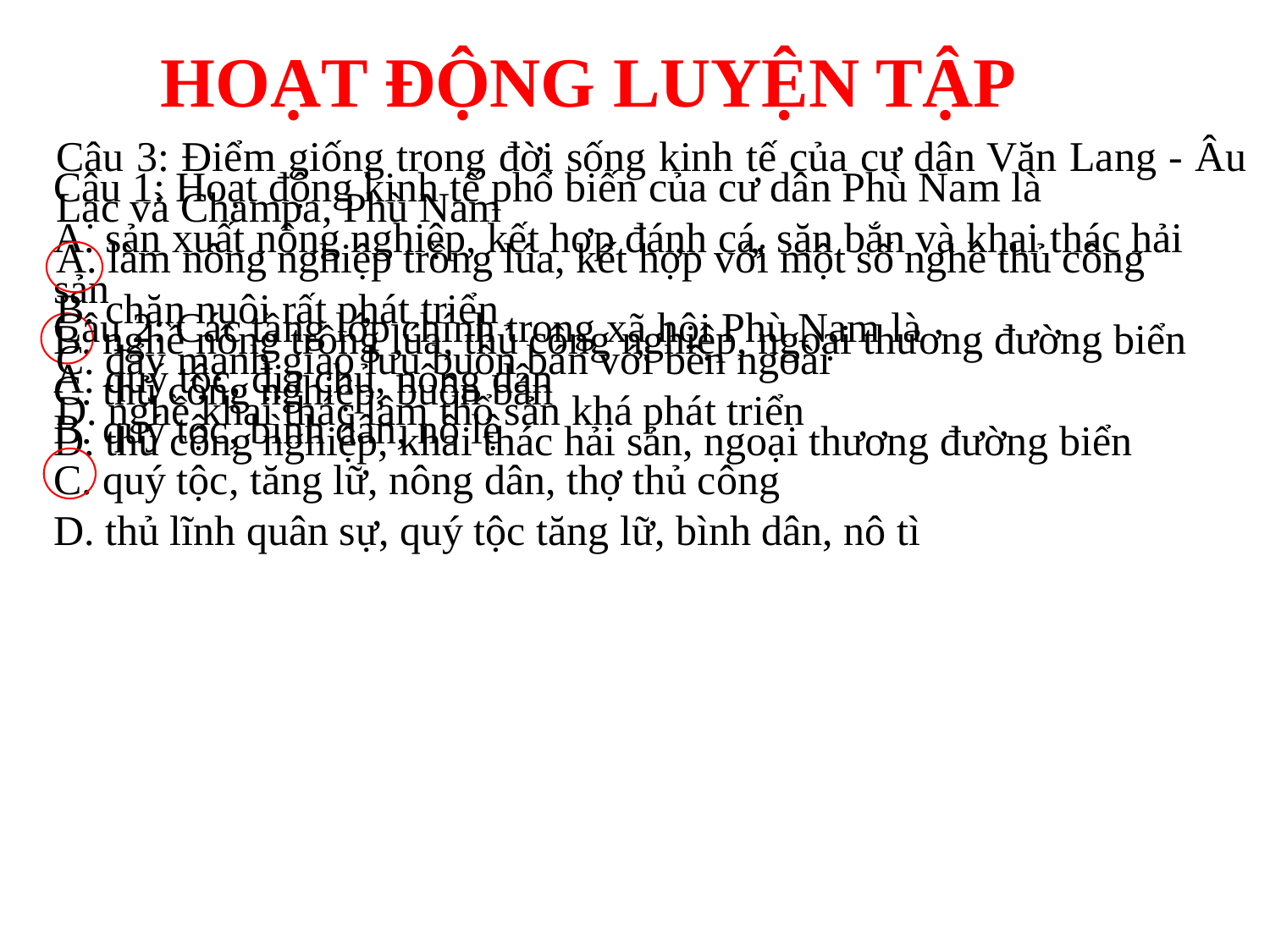

HOẠT ĐỘNG LUYỆN TẬP
Câu 3: Điểm giống trong đời sống kinh tế của cư dân Văn Lang - Âu Lạc và Champa, Phù Nam
A. làm nông nghiệp trồng lúa, kết hợp với một số nghề thủ công
B. chăn nuôi rất phát triển
C. đẩy mạnh giao lưu buôn bán với bên ngoài
D. nghề khai thác lâm thổ sản khá phát triển

Câu 1: Hoạt động kinh tế phổ biến của cư dân Phù Nam là
A. sản xuất nông nghiệp, kết hợp đánh cá, săn bắn và khai thác hải sản
B. nghề nông trồng lúa, thủ công nghiệp, ngoại thương đường biển
C. thủ công nghiệp, buôn bán
D. thủ công nghiệp, khai thác hải sản, ngoại thương đường biển

Câu 2: Các tầng lớp chính trong xã hội Phù Nam là
A. quý tộc, địa chủ, nông dân
B. quý tộc, bình dân, nô lệ
C. quý tộc, tăng lữ, nông dân, thợ thủ công
D. thủ lĩnh quân sự, quý tộc tăng lữ, bình dân, nô tì